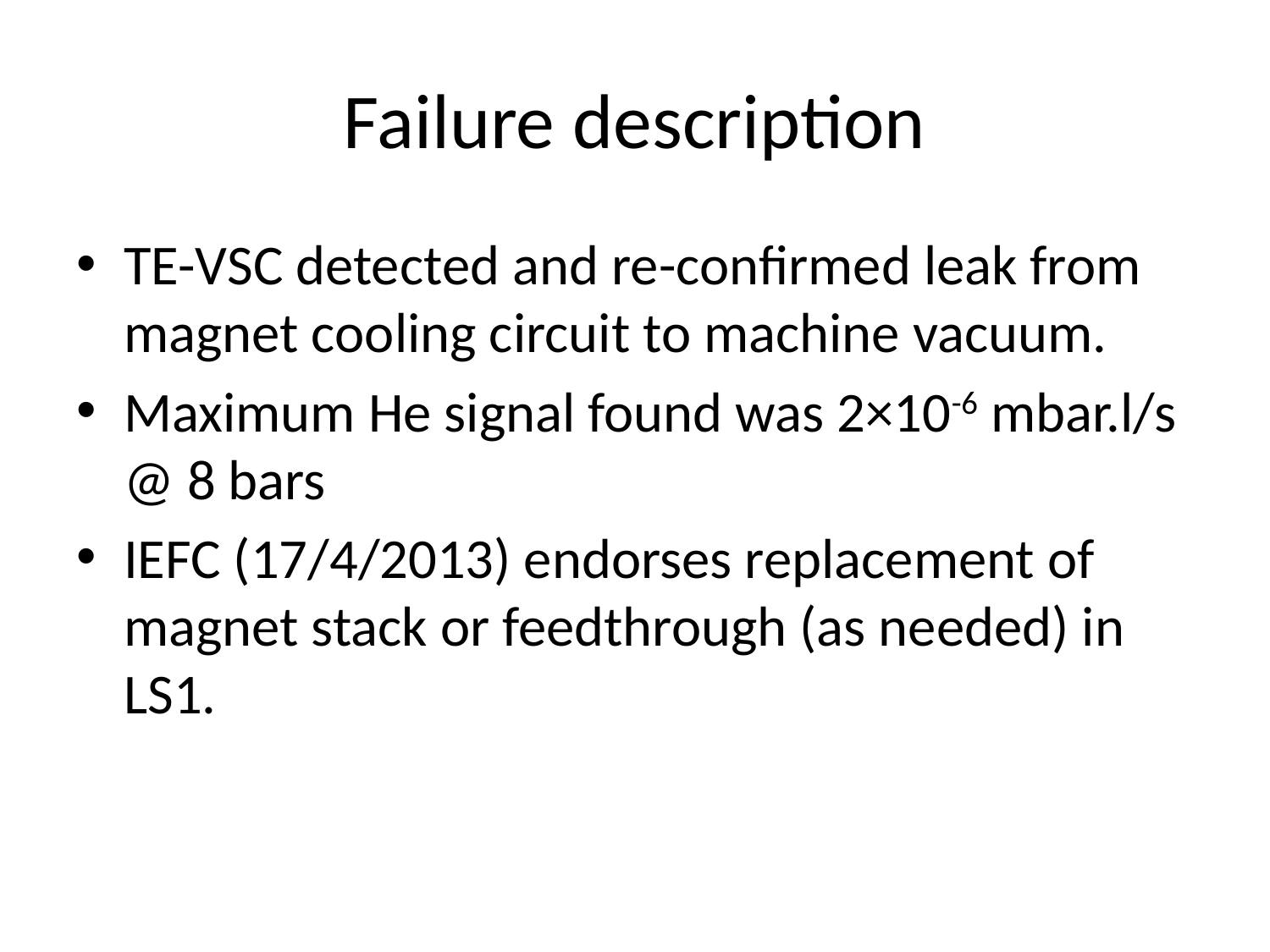

# Failure description
TE-VSC detected and re-confirmed leak from magnet cooling circuit to machine vacuum.
Maximum He signal found was 2×10-6 mbar.l/s @ 8 bars
IEFC (17/4/2013) endorses replacement of magnet stack or feedthrough (as needed) in LS1.